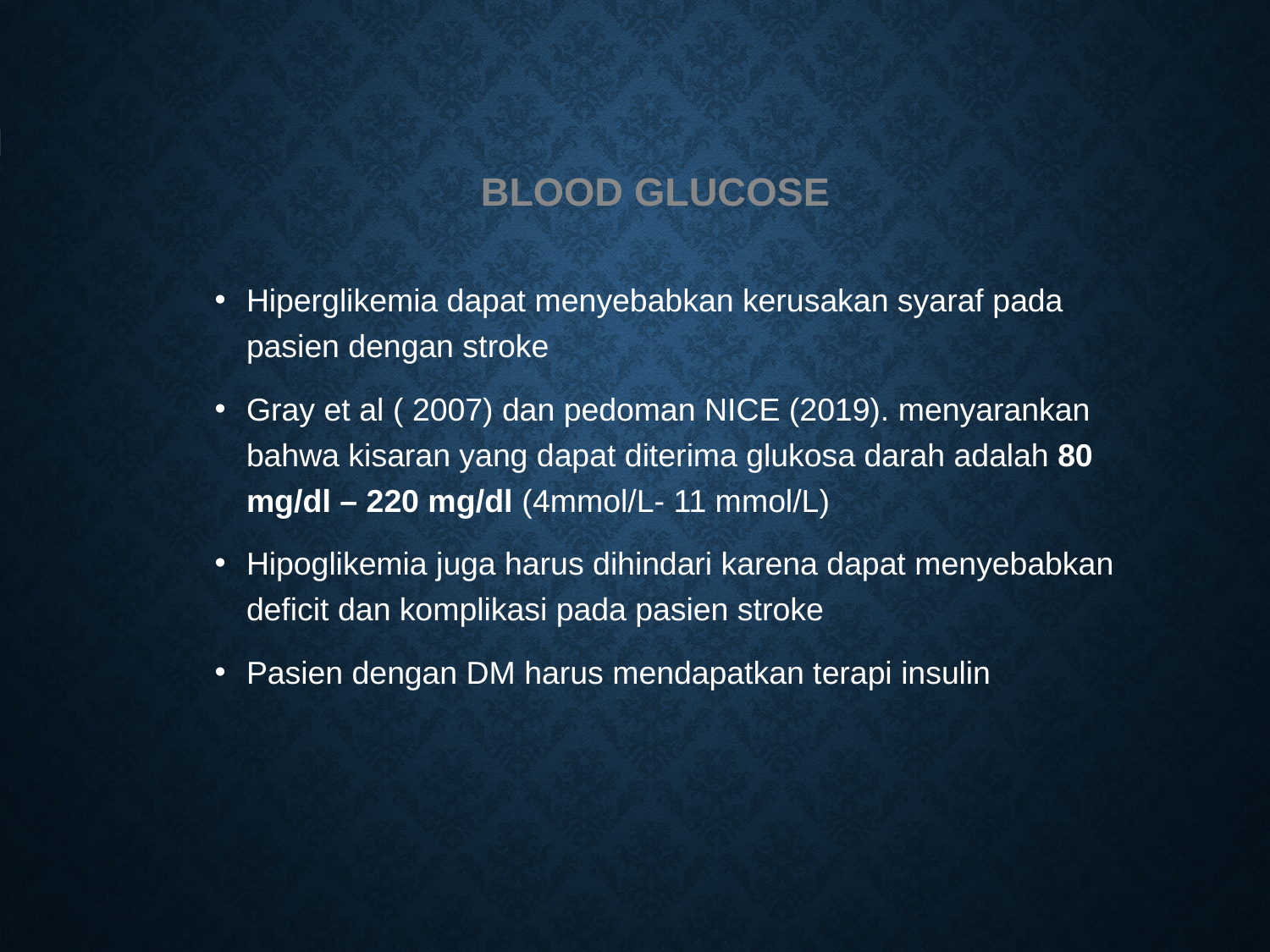

# Blood glucose
Hiperglikemia dapat menyebabkan kerusakan syaraf pada pasien dengan stroke
Gray et al ( 2007) dan pedoman NICE (2019). menyarankan bahwa kisaran yang dapat diterima glukosa darah adalah 80 mg/dl – 220 mg/dl (4mmol/L- 11 mmol/L)
Hipoglikemia juga harus dihindari karena dapat menyebabkan deficit dan komplikasi pada pasien stroke
Pasien dengan DM harus mendapatkan terapi insulin